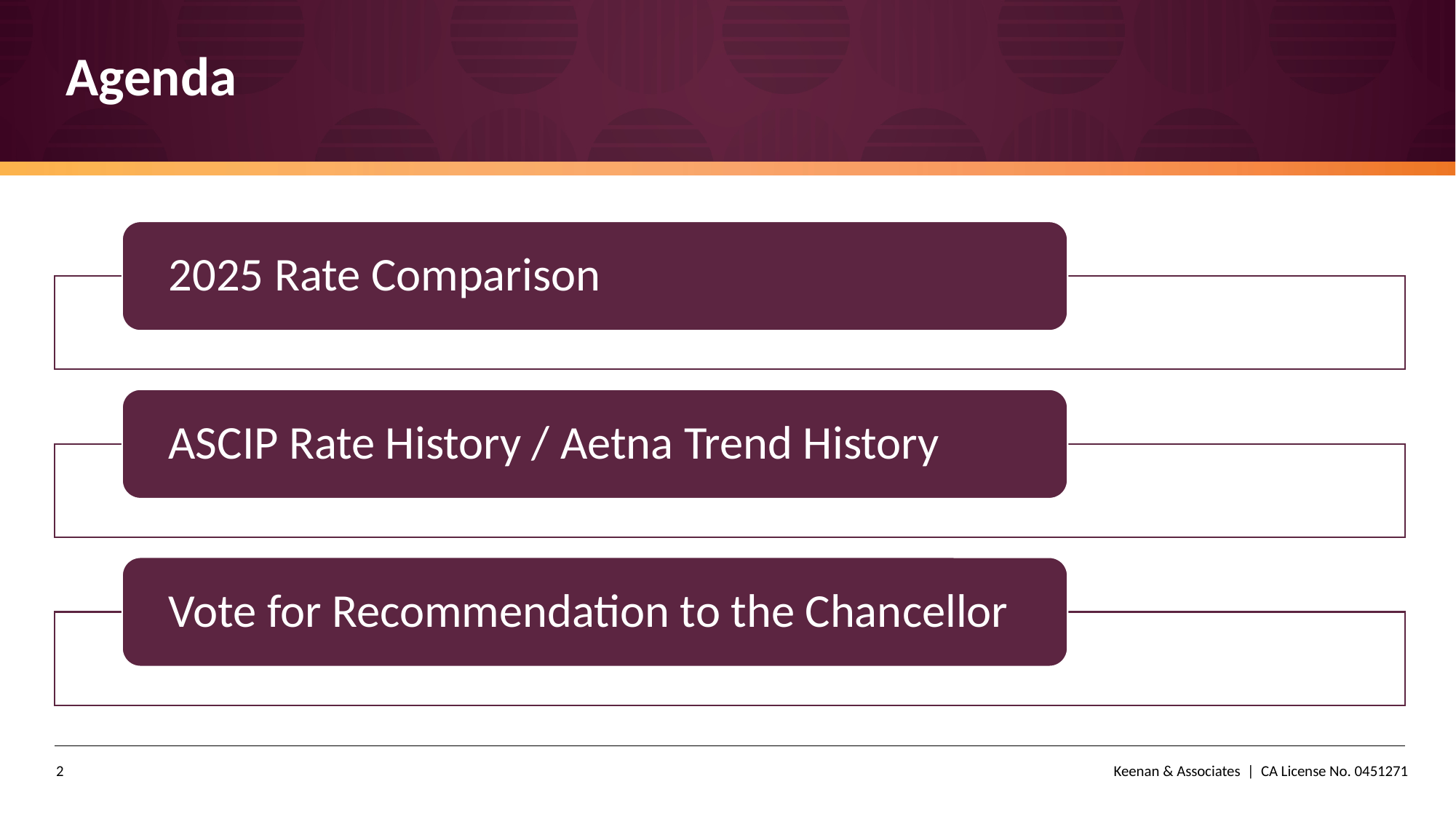

# Agenda
2025 Rate Comparison
ASCIP Rate History / Aetna Trend History
Vote for Recommendation to the Chancellor